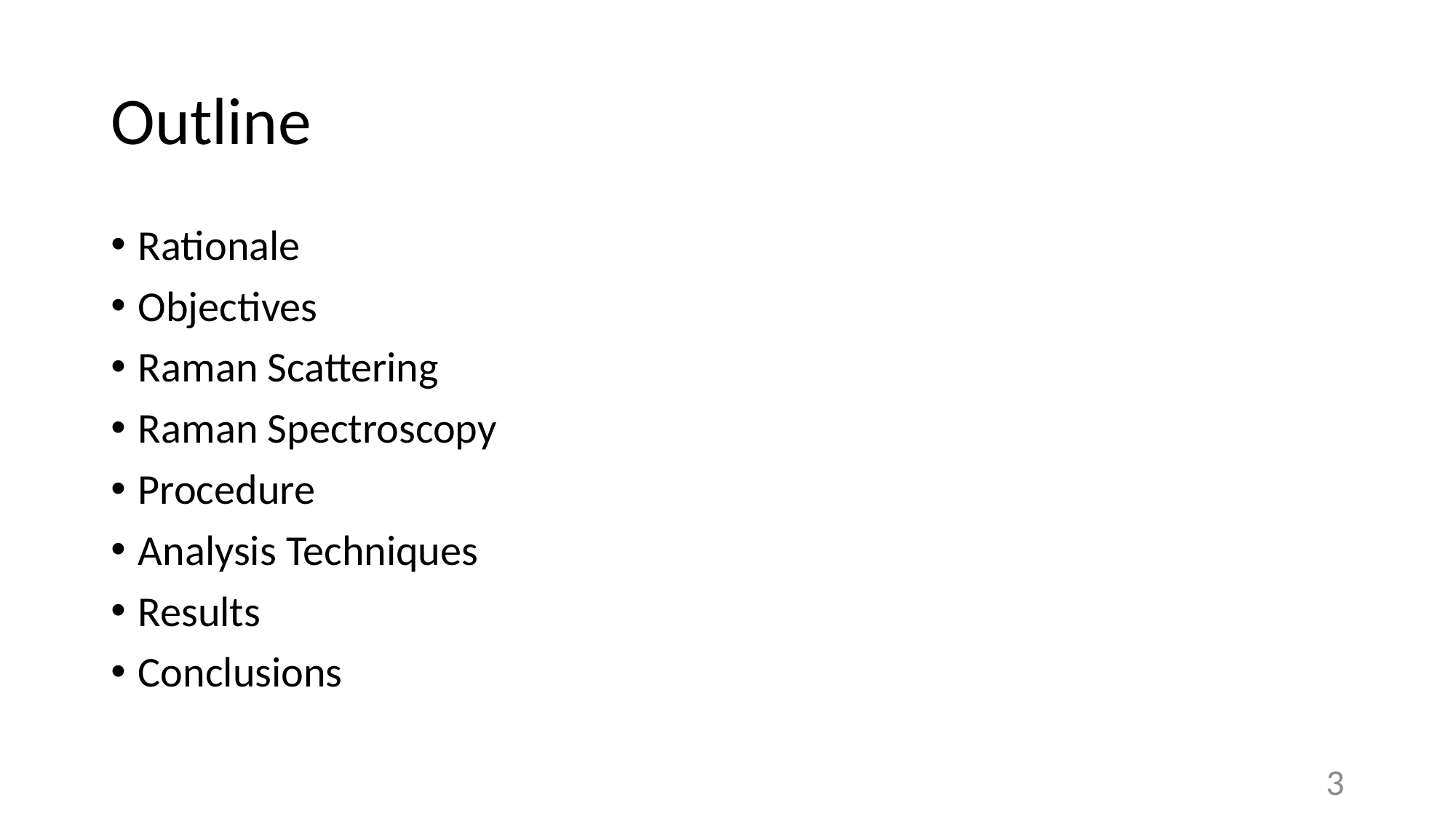

# Outline
Rationale
Objectives
Raman Scattering
Raman Spectroscopy
Procedure
Analysis Techniques
Results
Conclusions

3